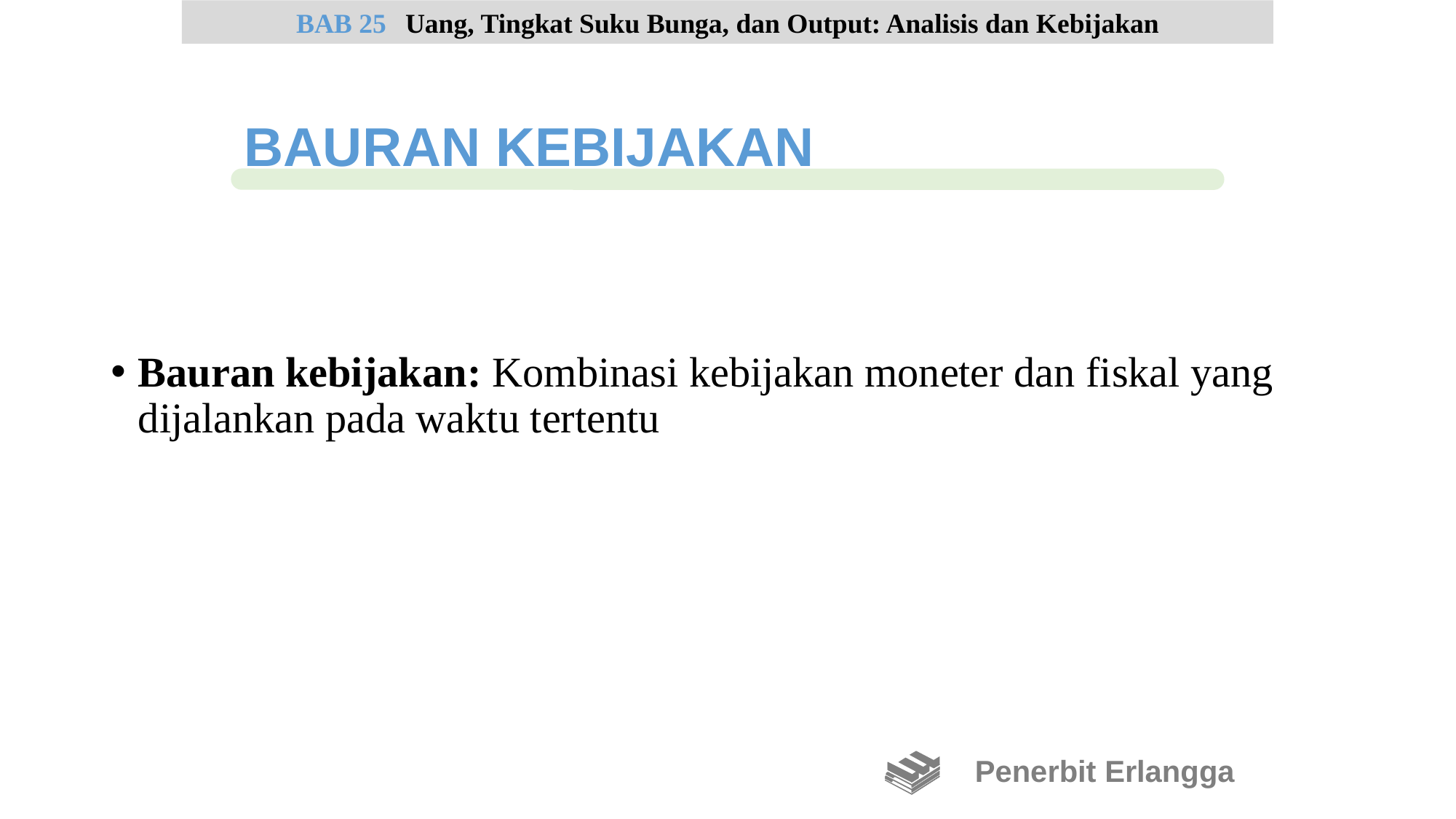

Bauran kebijakan: Kombinasi kebijakan moneter dan fiskal yang dijalankan pada waktu tertentu
BAB 25	Uang, Tingkat Suku Bunga, dan Output: Analisis dan Kebijakan
BAURAN KEBIJAKAN
Penerbit Erlangga